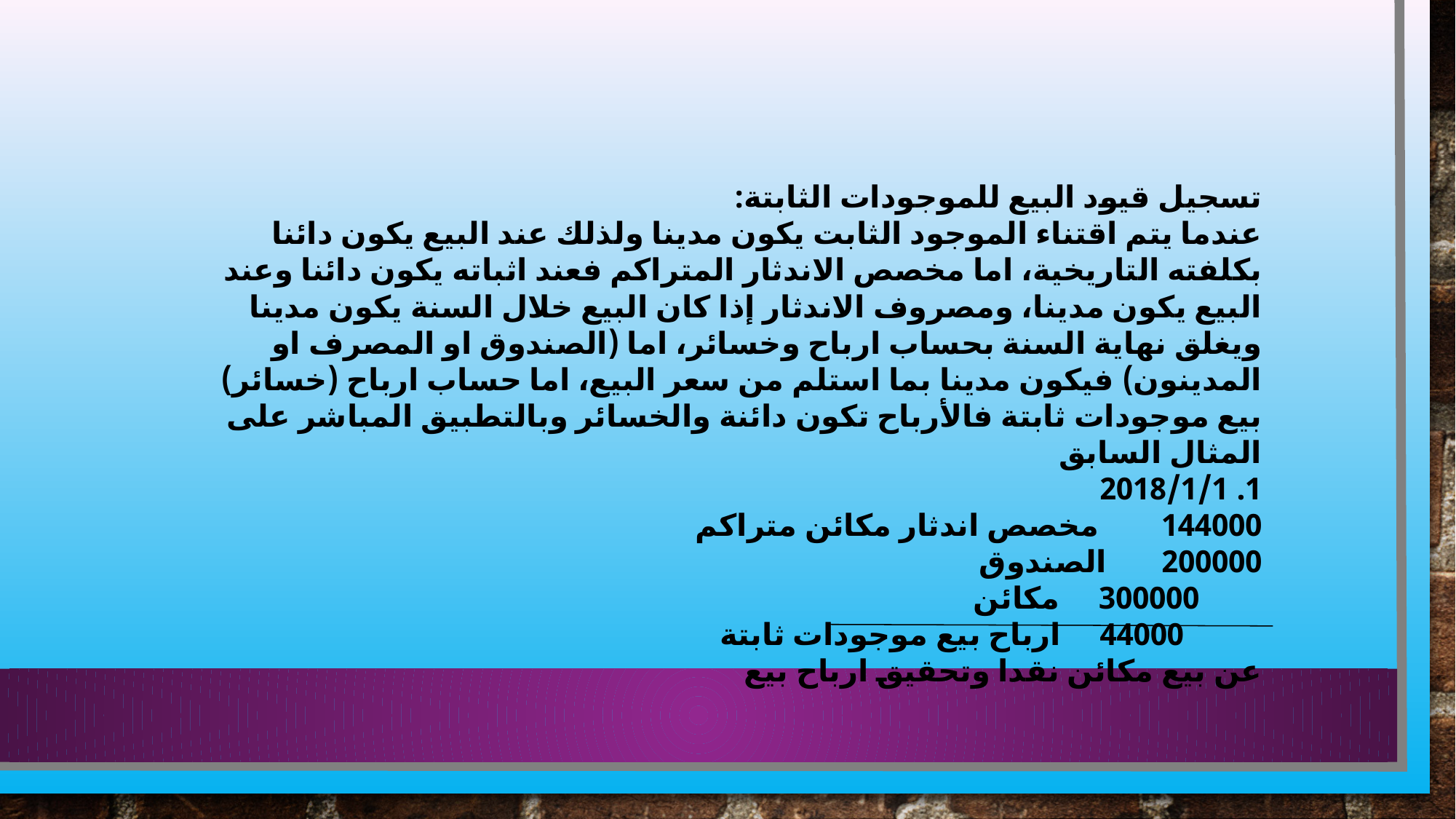

تسجيل قيود البيع للموجودات الثابتة:
عندما يتم اقتناء الموجود الثابت يكون مدينا ولذلك عند البيع يكون دائنا بكلفته التاريخية، اما مخصص الاندثار المتراكم فعند اثباته يكون دائنا وعند البيع يكون مدينا، ومصروف الاندثار إذا كان البيع خلال السنة يكون مدينا ويغلق نهاية السنة بحساب ارباح وخسائر، اما (الصندوق او المصرف او المدينون) فيكون مدينا بما استلم من سعر البيع، اما حساب ارباح (خسائر) بيع موجودات ثابتة فالأرباح تكون دائنة والخسائر وبالتطبيق المباشر على المثال السابق
1. 2018/1/1
144000        مخصص اندثار مكائن متراكم
200000       الصندوق
        300000     مكائن
          44000     ارباح بيع موجودات ثابتة
عن بيع مكائن نقدا وتحقيق ارباح بيع